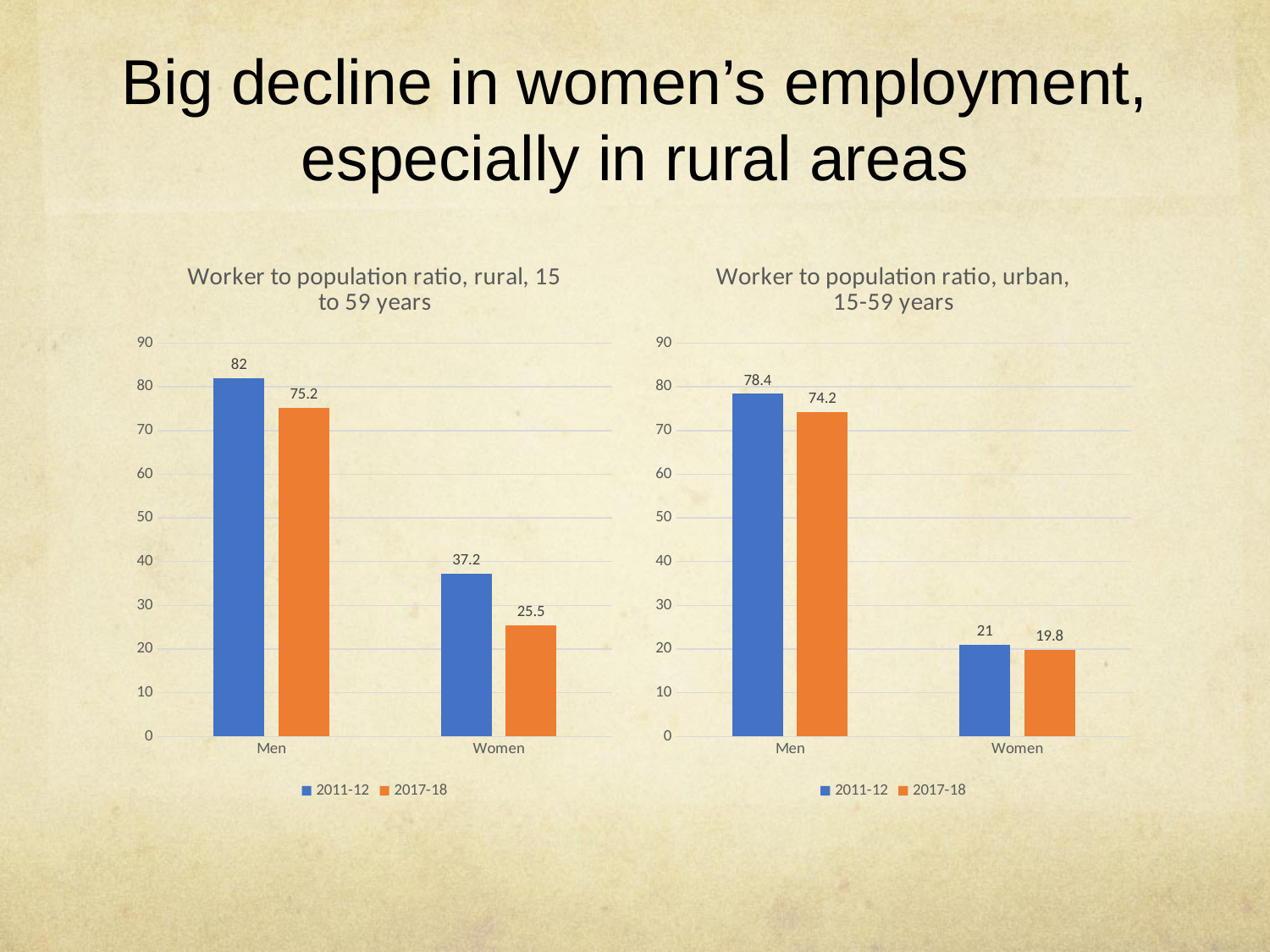

# Big decline in women’s employment, especially in rural areas

### Chart: Worker to population ratio, rural, 15 to 59 years

| Category | 2011-12 | 2017-18 |
|---|---|---|
| Men | 82.0 | 75.2 |
| Women | 37.2 | 25.5 |

### Chart: Worker to population ratio, urban, 15-59 years

| Category | 2011-12 | 2017-18 |
|---|---|---|
| Men | 78.4 | 74.2 |
| Women | 21.0 | 19.8 |